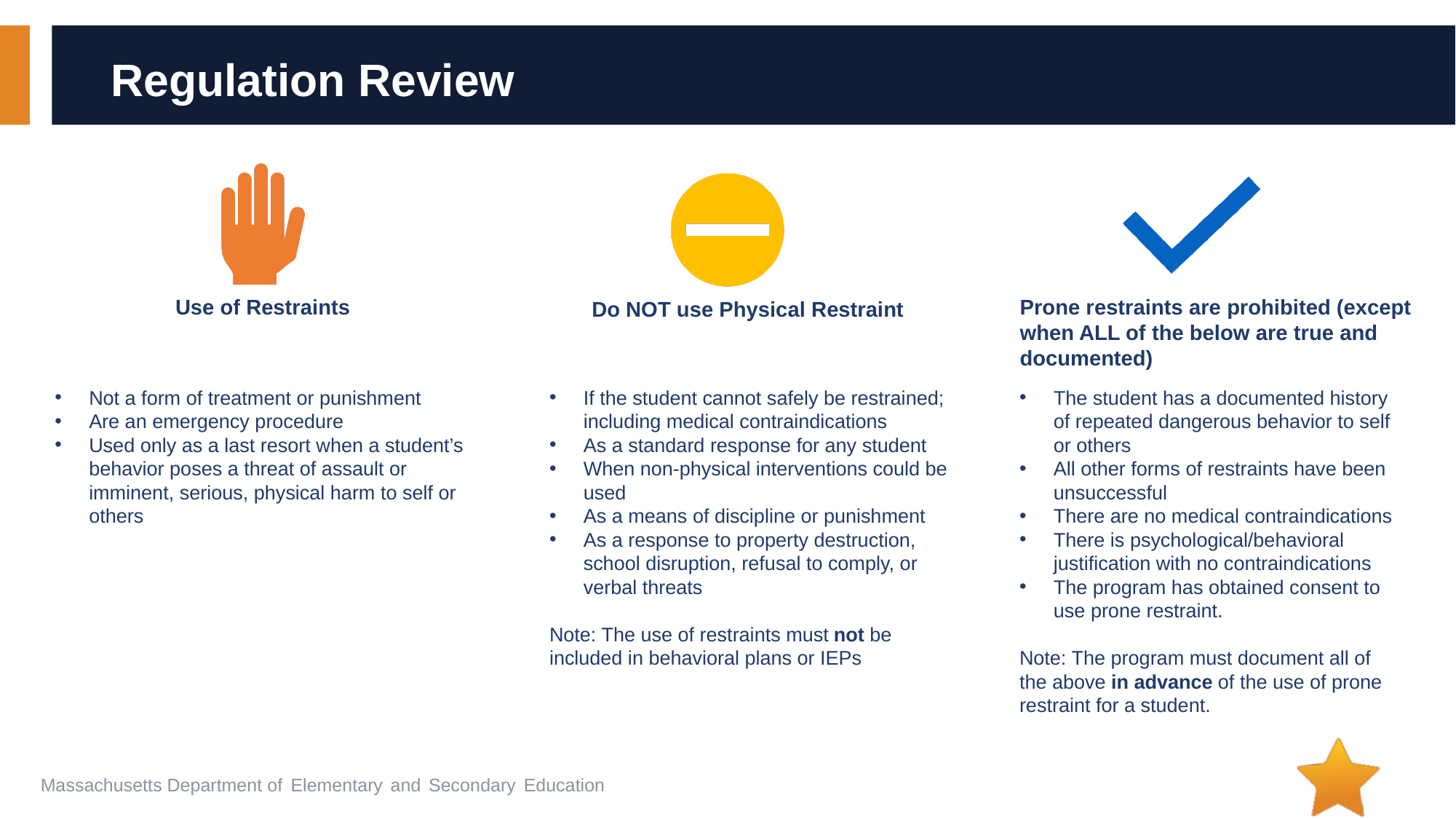

# Regulation Review
Use of Restraints
Do NOT use Physical Restraint
Prone restraints are prohibited (except when ALL of the below are true and documented)
Not a form of treatment or punishment
Are an emergency procedure
Used only as a last resort when a student’s behavior poses a threat of assault or imminent, serious, physical harm to self or others

If the student cannot safely be restrained; including medical contraindications
As a standard response for any student
When non-physical interventions could be used
As a means of discipline or punishment
As a response to property destruction, school disruption, refusal to comply, or verbal threats

Note: The use of restraints must not be included in behavioral plans or IEPs

The student has a documented history of repeated dangerous behavior to self or others
All other forms of restraints have been unsuccessful
There are no medical contraindications
There is psychological/behavioral justification with no contraindications
The program has obtained consent to use prone restraint.

Note: The program must document all of the above in advance of the use of prone restraint for a student.